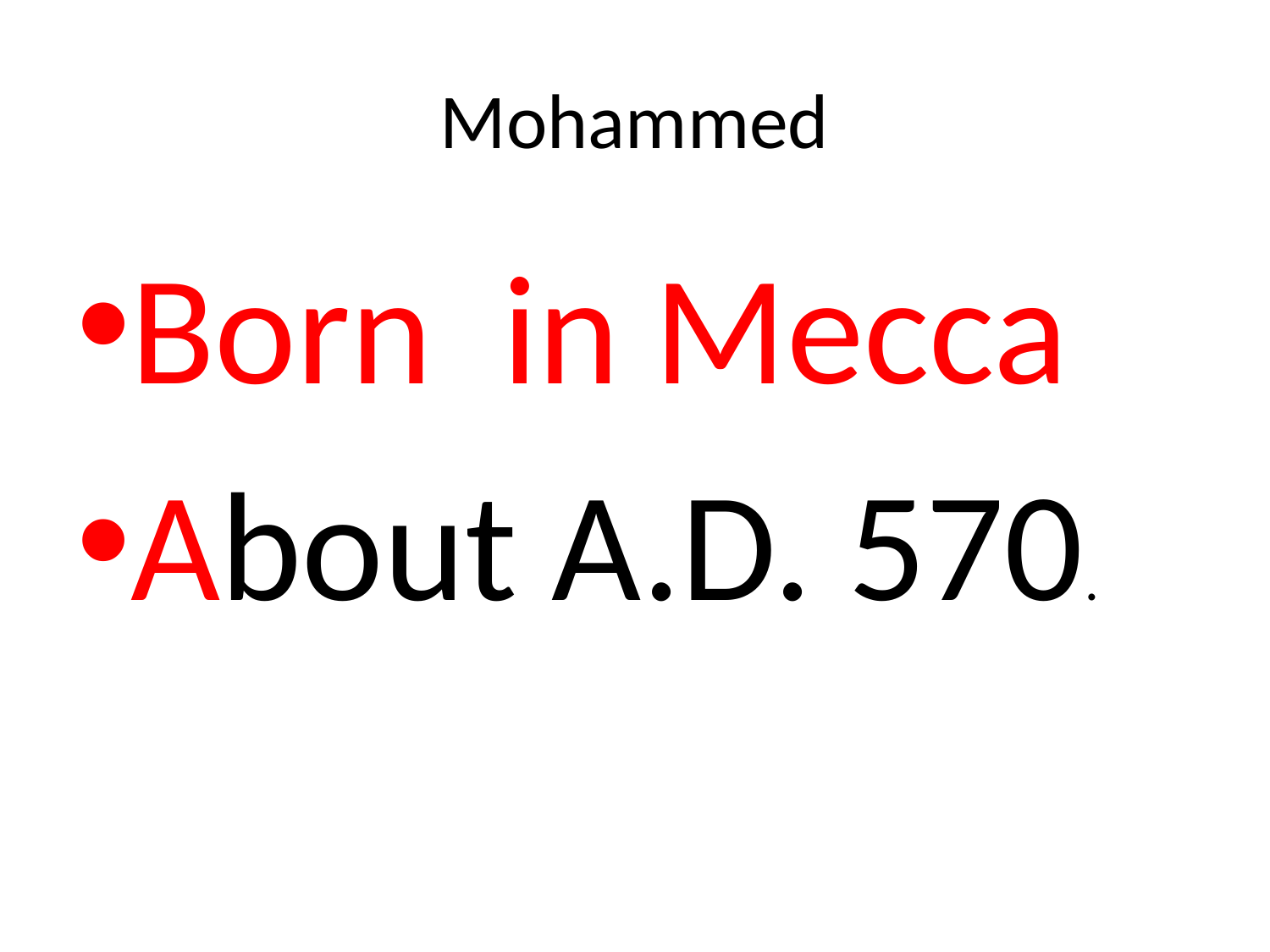

# Mohammed
Born  in Mecca
About A.D. 570.